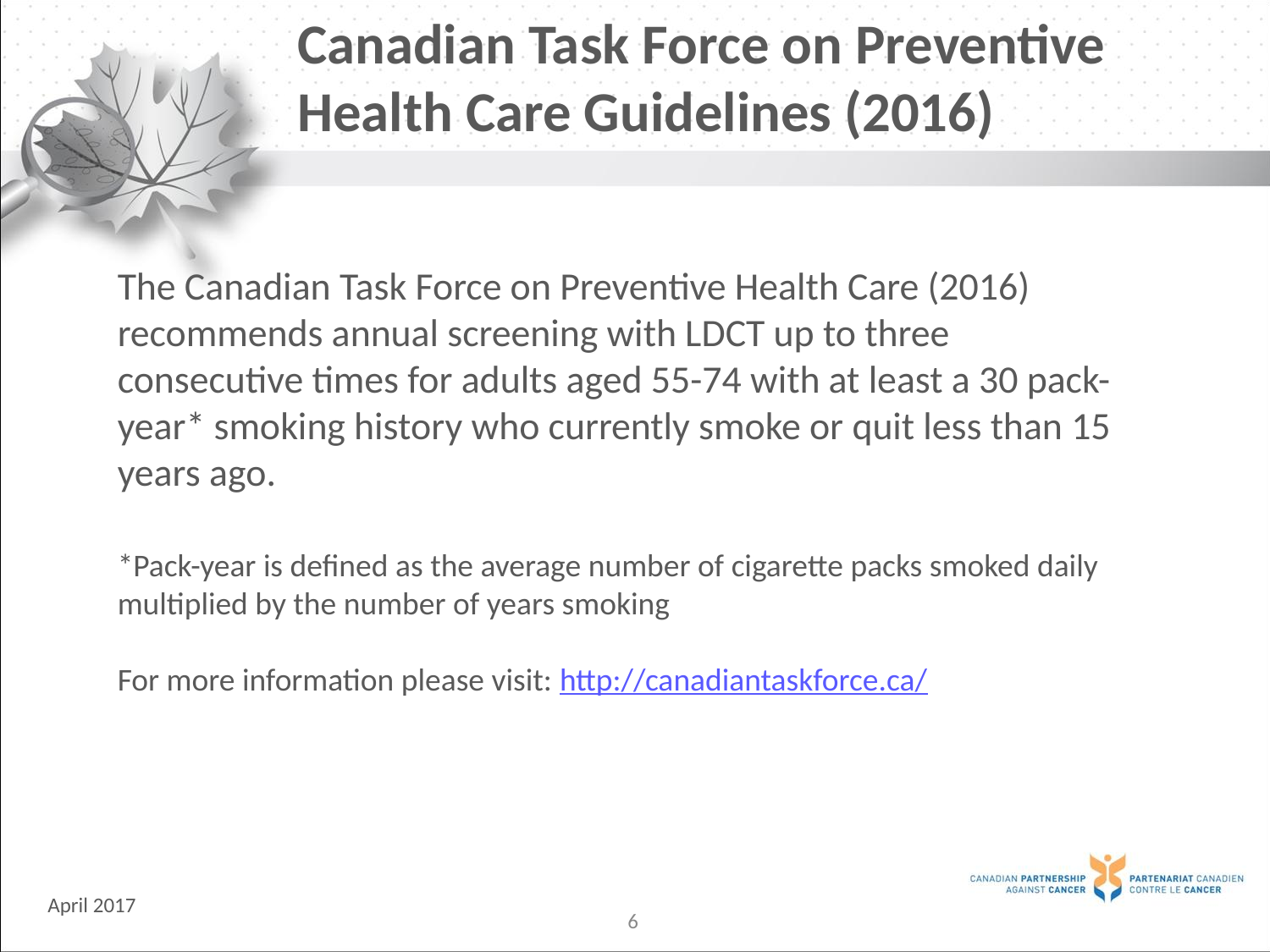

# Canadian Task Force on Preventive Health Care Guidelines (2016)
The Canadian Task Force on Preventive Health Care (2016) recommends annual screening with LDCT up to three consecutive times for adults aged 55-74 with at least a 30 pack-year* smoking history who currently smoke or quit less than 15 years ago.

*Pack-year is defined as the average number of cigarette packs smoked daily multiplied by the number of years smoking

For more information please visit: http://canadiantaskforce.ca/
April 2017
6